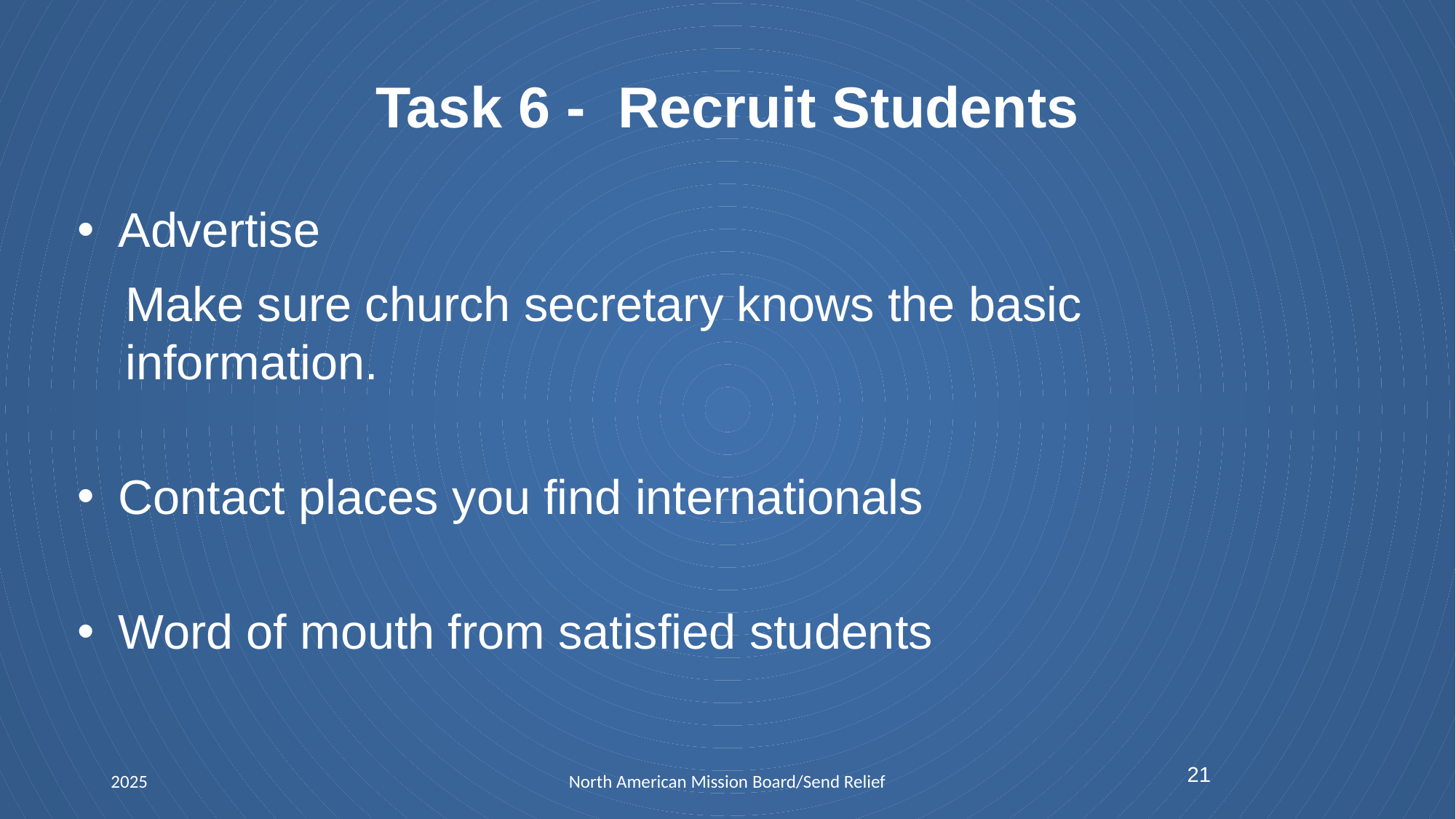

Task 6 -  Recruit Students
 Advertise
Make sure church secretary knows the basic information.

 Contact places you find internationals

 Word of mouth from satisfied students

21
2025
North American Mission Board/Send Relief